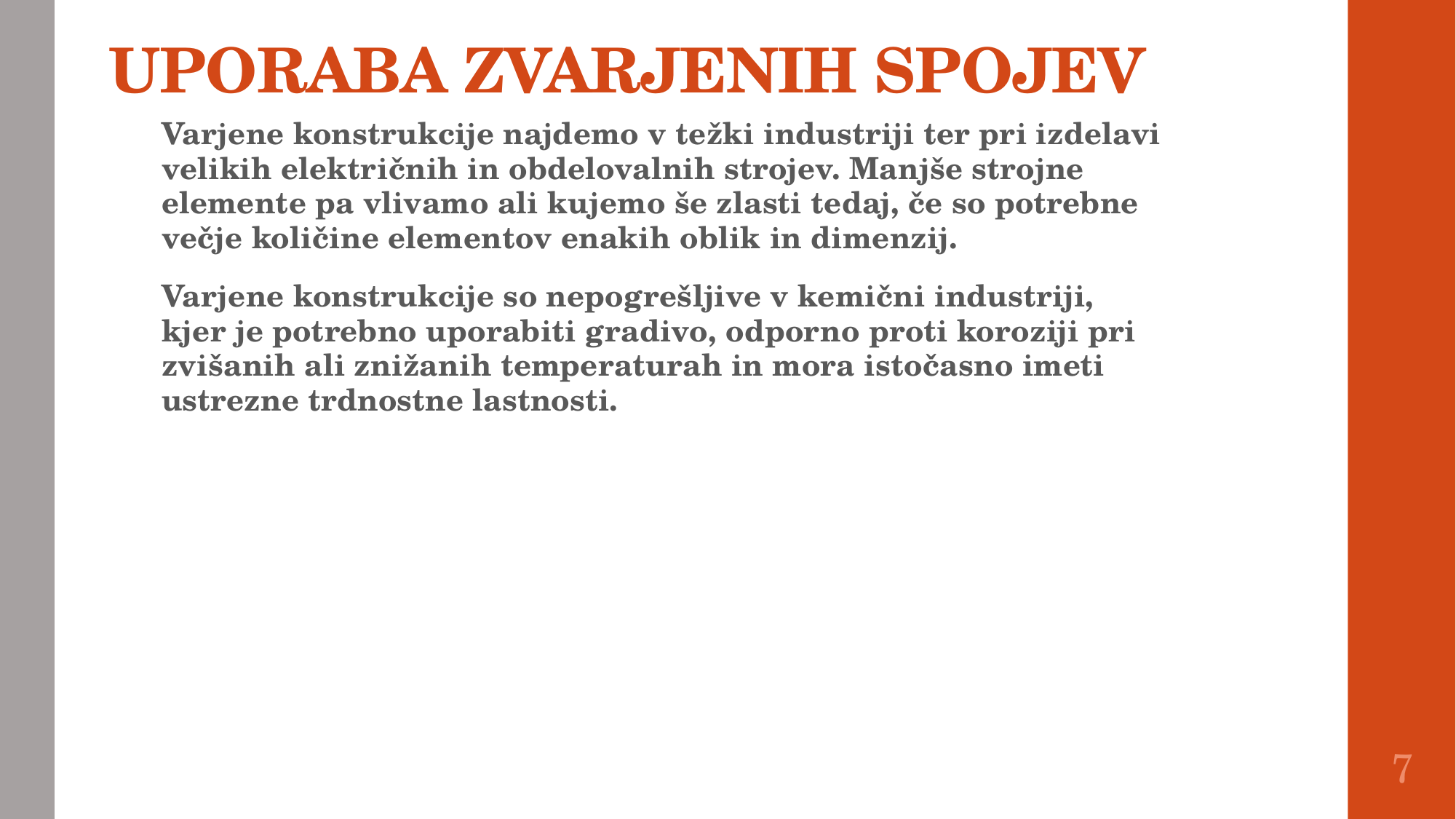

# UPORABA ZVARJENIH SPOJEV
Varjene konstrukcije najdemo v težki industriji ter pri izdelavi velikih električnih in obdelovalnih strojev. Manjše strojne elemente pa vlivamo ali kujemo še zlasti tedaj, če so potrebne večje količine elementov enakih oblik in dimenzij.
Varjene konstrukcije so nepogrešljive v kemični industriji, kjer je potrebno uporabiti gradivo, odporno proti koroziji pri zvišanih ali znižanih temperaturah in mora istočasno imeti ustrezne trdnostne lastnosti.

7